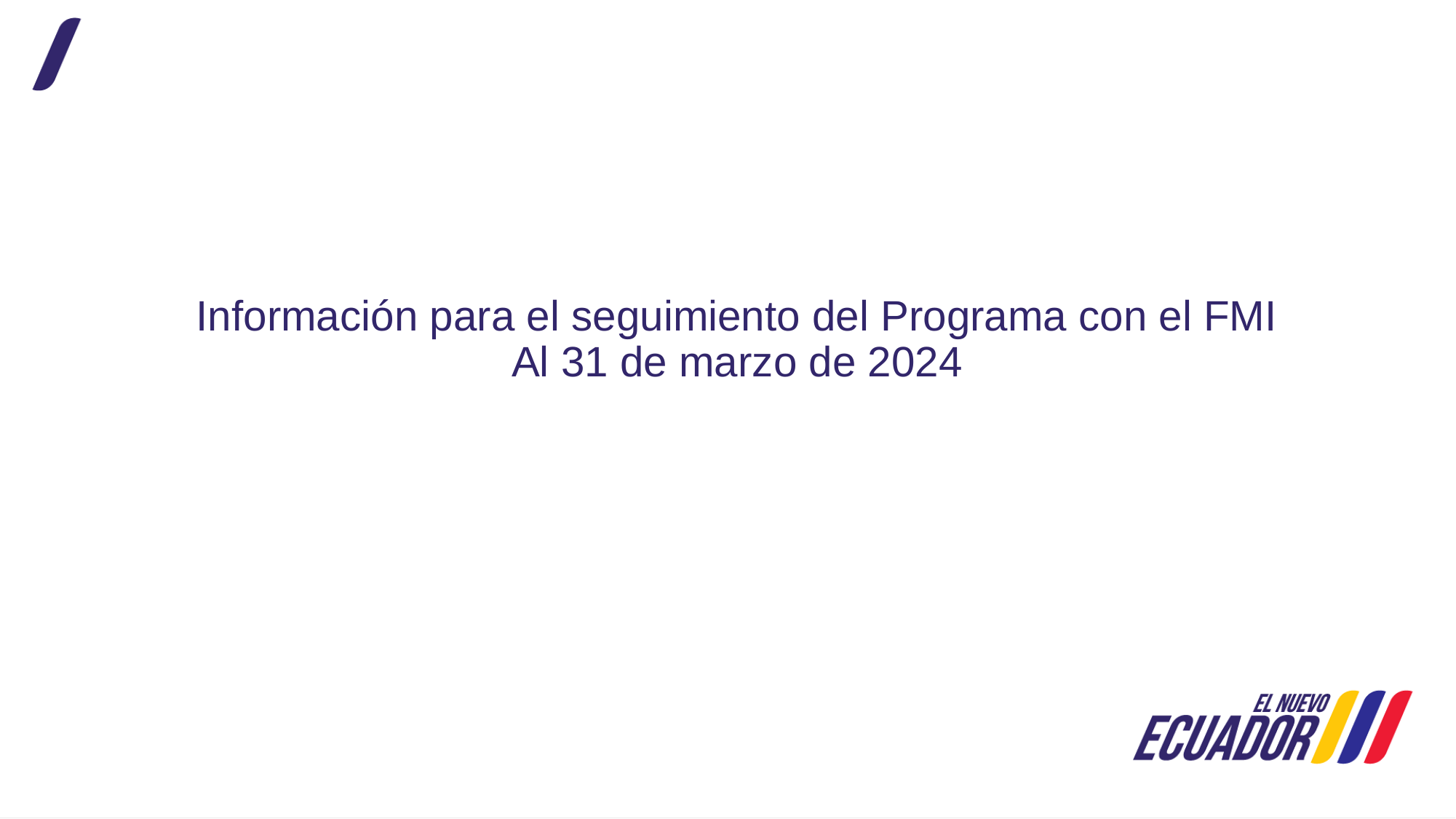

Información para el seguimiento del Programa con el FMI
Al 31 de marzo de 2024